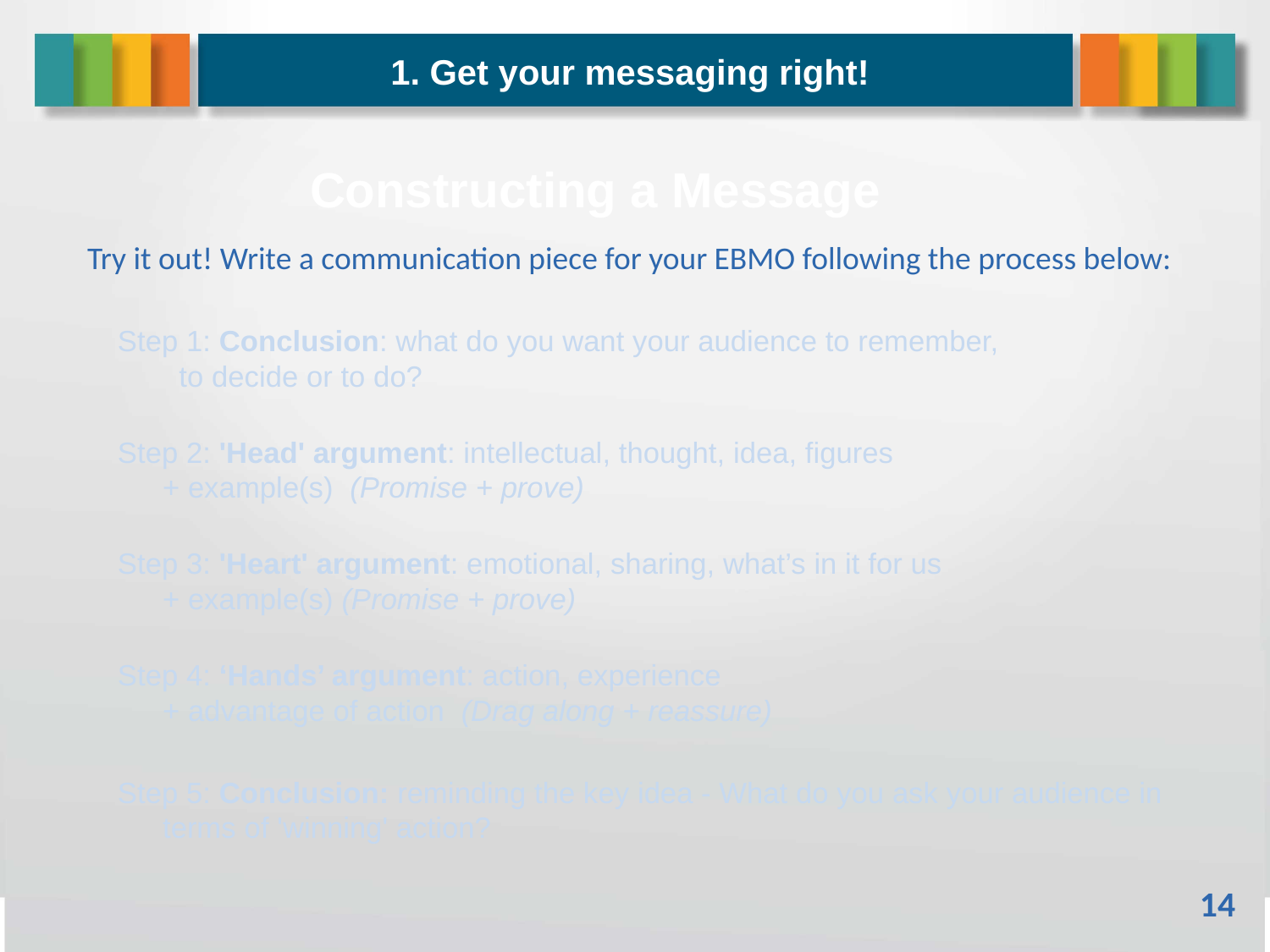

1. Get your messaging right!
# Constructing a Message
Try it out! Write a communication piece for your EBMO following the process below:
Step 1: Conclusion: what do you want your audience to remember,
			  to decide or to do?
Step 2: 'Head' argument: intellectual, thought, idea, figures
+ example(s)  (Promise + prove)
Step 3: 'Heart' argument: emotional, sharing, what’s in it for us
+ example(s) (Promise + prove)
Step 4: ‘Hands’ argument: action, experience
+ advantage of action  (Drag along + reassure)

Step 5: Conclusion: reminding the key idea - What do you ask your audience in terms of 'winning' action?